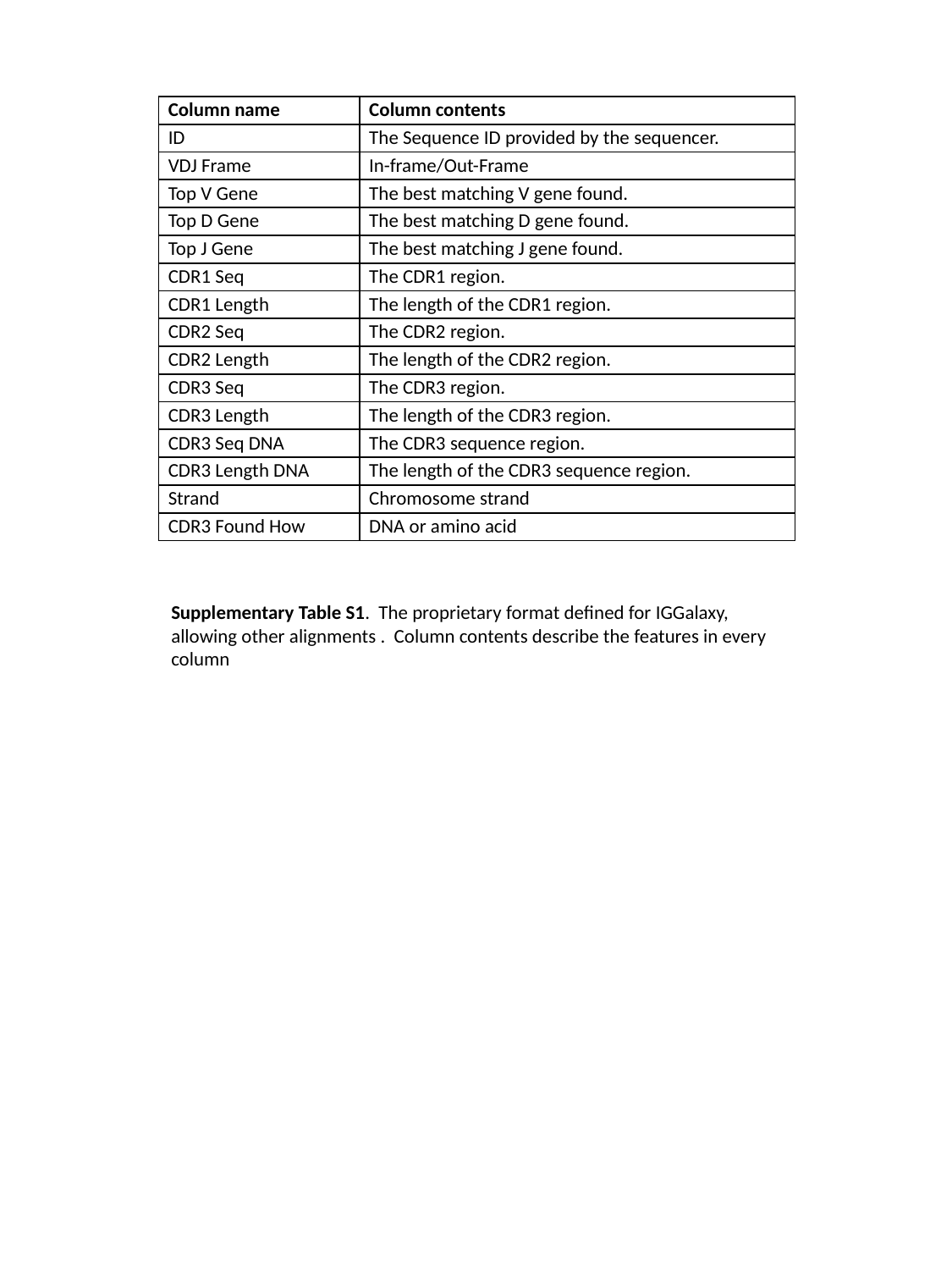

| Column name | Column contents |
| --- | --- |
| ID | The Sequence ID provided by the sequencer. |
| VDJ Frame | In-frame/Out-Frame |
| Top V Gene | The best matching V gene found. |
| Top D Gene | The best matching D gene found. |
| Top J Gene | The best matching J gene found. |
| CDR1 Seq | The CDR1 region. |
| CDR1 Length | The length of the CDR1 region. |
| CDR2 Seq | The CDR2 region. |
| CDR2 Length | The length of the CDR2 region. |
| CDR3 Seq | The CDR3 region. |
| CDR3 Length | The length of the CDR3 region. |
| CDR3 Seq DNA | The CDR3 sequence region. |
| CDR3 Length DNA | The length of the CDR3 sequence region. |
| Strand | Chromosome strand |
| CDR3 Found How | DNA or amino acid |
Supplementary Table S1.  The proprietary format defined for IGGalaxy, allowing other alignments .  Column contents describe the features in every column